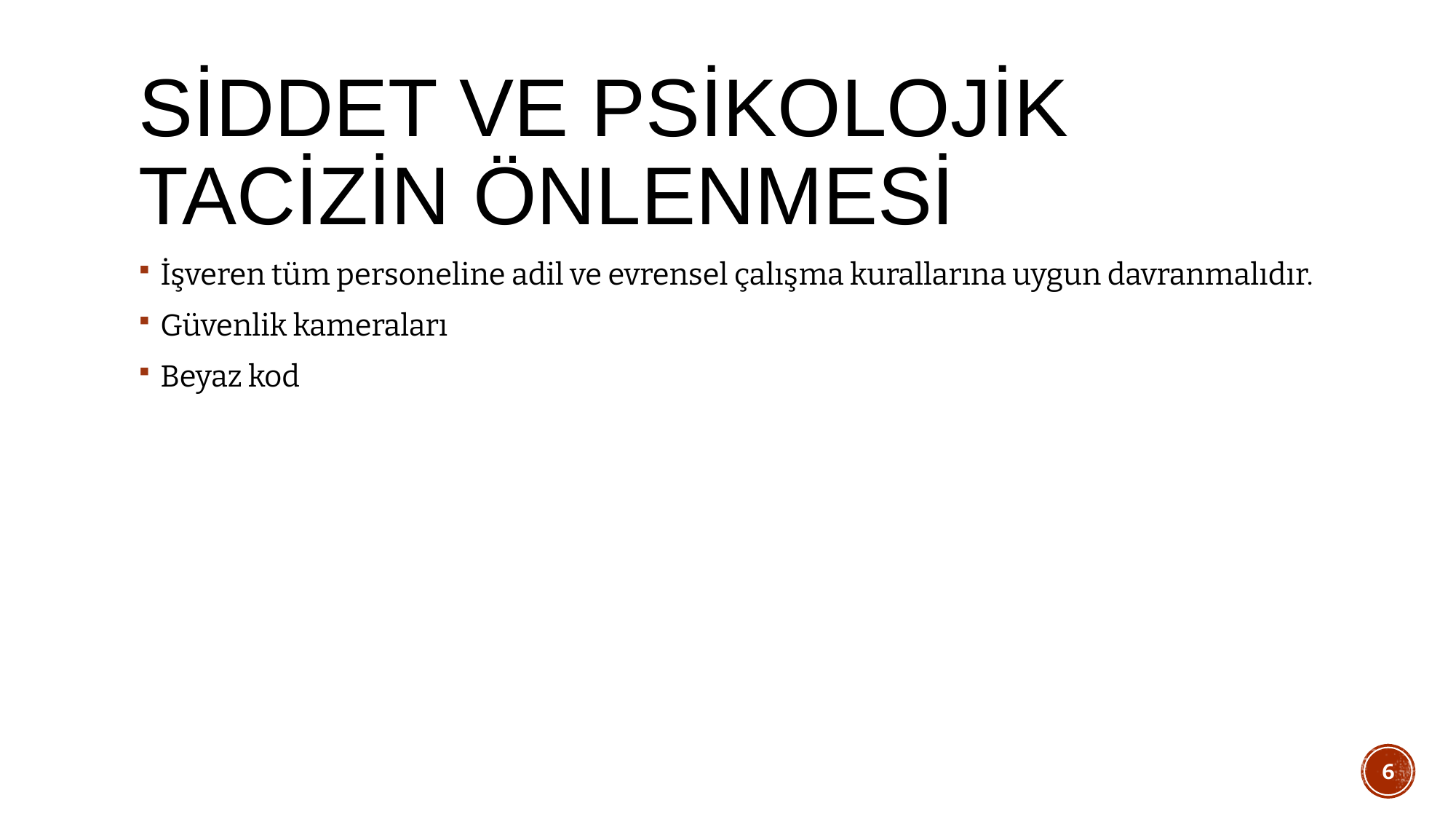

# Siddet ve psikolojik tacizin önlenmesi
İşveren tüm personeline adil ve evrensel çalışma kurallarına uygun davranmalıdır.
Güvenlik kameraları
Beyaz kod
6